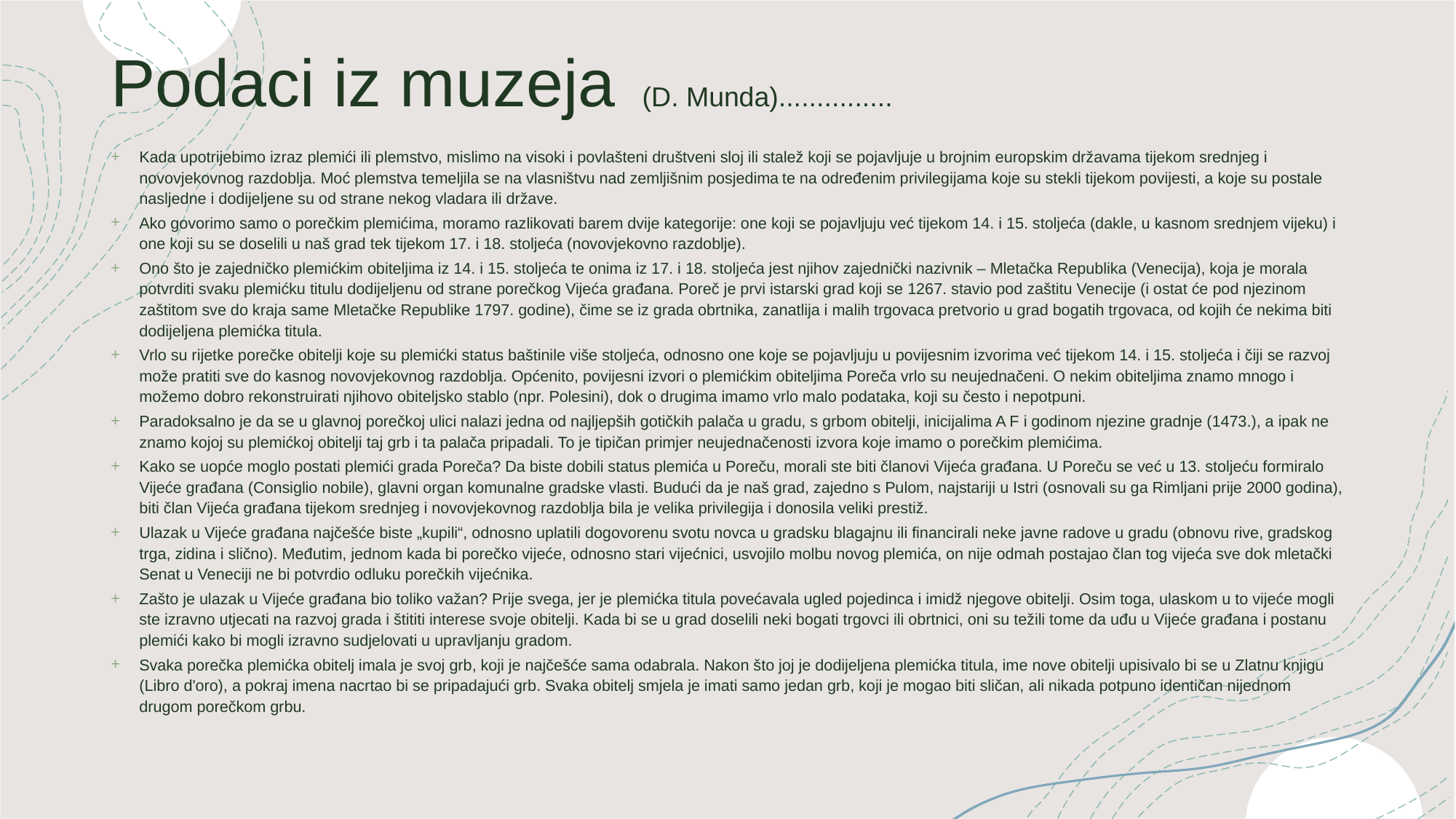

# Podaci iz muzeja  (D. Munda)...............
Kada upotrijebimo izraz plemići ili plemstvo, mislimo na visoki i povlašteni društveni sloj ili stalež koji se pojavljuje u brojnim europskim državama tijekom srednjeg i novovjekovnog razdoblja. Moć plemstva temeljila se na vlasništvu nad zemljišnim posjedima te na određenim privilegijama koje su stekli tijekom povijesti, a koje su postale nasljedne i dodijeljene su od strane nekog vladara ili države.
Ako govorimo samo o porečkim plemićima, moramo razlikovati barem dvije kategorije: one koji se pojavljuju već tijekom 14. i 15. stoljeća (dakle, u kasnom srednjem vijeku) i one koji su se doselili u naš grad tek tijekom 17. i 18. stoljeća (novovjekovno razdoblje).
Ono što je zajedničko plemićkim obiteljima iz 14. i 15. stoljeća te onima iz 17. i 18. stoljeća jest njihov zajednički nazivnik – Mletačka Republika (Venecija), koja je morala potvrditi svaku plemićku titulu dodijeljenu od strane porečkog Vijeća građana. Poreč je prvi istarski grad koji se 1267. stavio pod zaštitu Venecije (i ostat će pod njezinom zaštitom sve do kraja same Mletačke Republike 1797. godine), čime se iz grada obrtnika, zanatlija i malih trgovaca pretvorio u grad bogatih trgovaca, od kojih će nekima biti dodijeljena plemićka titula.
Vrlo su rijetke porečke obitelji koje su plemićki status baštinile više stoljeća, odnosno one koje se pojavljuju u povijesnim izvorima već tijekom 14. i 15. stoljeća i čiji se razvoj može pratiti sve do kasnog novovjekovnog razdoblja. Općenito, povijesni izvori o plemićkim obiteljima Poreča vrlo su neujednačeni. O nekim obiteljima znamo mnogo i možemo dobro rekonstruirati njihovo obiteljsko stablo (npr. Polesini), dok o drugima imamo vrlo malo podataka, koji su često i nepotpuni.
Paradoksalno je da se u glavnoj porečkoj ulici nalazi jedna od najljepših gotičkih palača u gradu, s grbom obitelji, inicijalima A F i godinom njezine gradnje (1473.), a ipak ne znamo kojoj su plemićkoj obitelji taj grb i ta palača pripadali. To je tipičan primjer neujednačenosti izvora koje imamo o porečkim plemićima.
Kako se uopće moglo postati plemići grada Poreča? Da biste dobili status plemića u Poreču, morali ste biti članovi Vijeća građana. U Poreču se već u 13. stoljeću formiralo Vijeće građana (Consiglio nobile), glavni organ komunalne gradske vlasti. Budući da je naš grad, zajedno s Pulom, najstariji u Istri (osnovali su ga Rimljani prije 2000 godina), biti član Vijeća građana tijekom srednjeg i novovjekovnog razdoblja bila je velika privilegija i donosila veliki prestiž.
Ulazak u Vijeće građana najčešće biste „kupili“, odnosno uplatili dogovorenu svotu novca u gradsku blagajnu ili financirali neke javne radove u gradu (obnovu rive, gradskog trga, zidina i slično). Međutim, jednom kada bi porečko vijeće, odnosno stari vijećnici, usvojilo molbu novog plemića, on nije odmah postajao član tog vijeća sve dok mletački Senat u Veneciji ne bi potvrdio odluku porečkih vijećnika.
Zašto je ulazak u Vijeće građana bio toliko važan? Prije svega, jer je plemićka titula povećavala ugled pojedinca i imidž njegove obitelji. Osim toga, ulaskom u to vijeće mogli ste izravno utjecati na razvoj grada i štititi interese svoje obitelji. Kada bi se u grad doselili neki bogati trgovci ili obrtnici, oni su težili tome da uđu u Vijeće građana i postanu plemići kako bi mogli izravno sudjelovati u upravljanju gradom.
Svaka porečka plemićka obitelj imala je svoj grb, koji je najčešće sama odabrala. Nakon što joj je dodijeljena plemićka titula, ime nove obitelji upisivalo bi se u Zlatnu knjigu (Libro d'oro), a pokraj imena nacrtao bi se pripadajući grb. Svaka obitelj smjela je imati samo jedan grb, koji je mogao biti sličan, ali nikada potpuno identičan nijednom drugom porečkom grbu.